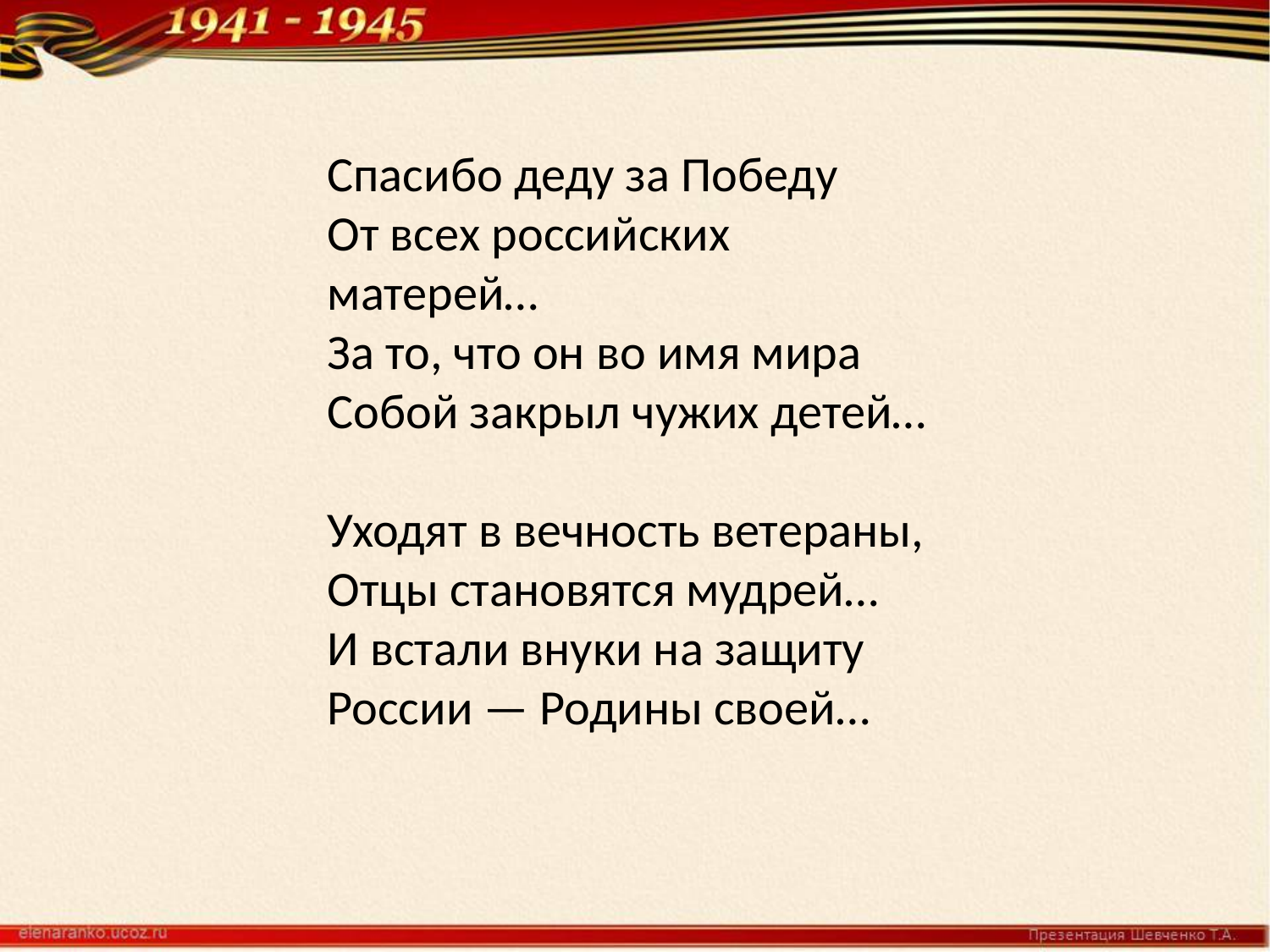

Спасибо деду за Победу
От всех российских матерей…
За то, что он во имя мира
Собой закрыл чужих детей…
Уходят в вечность ветераны,
Отцы становятся мудрей…
И встали внуки на защиту
России — Родины своей…